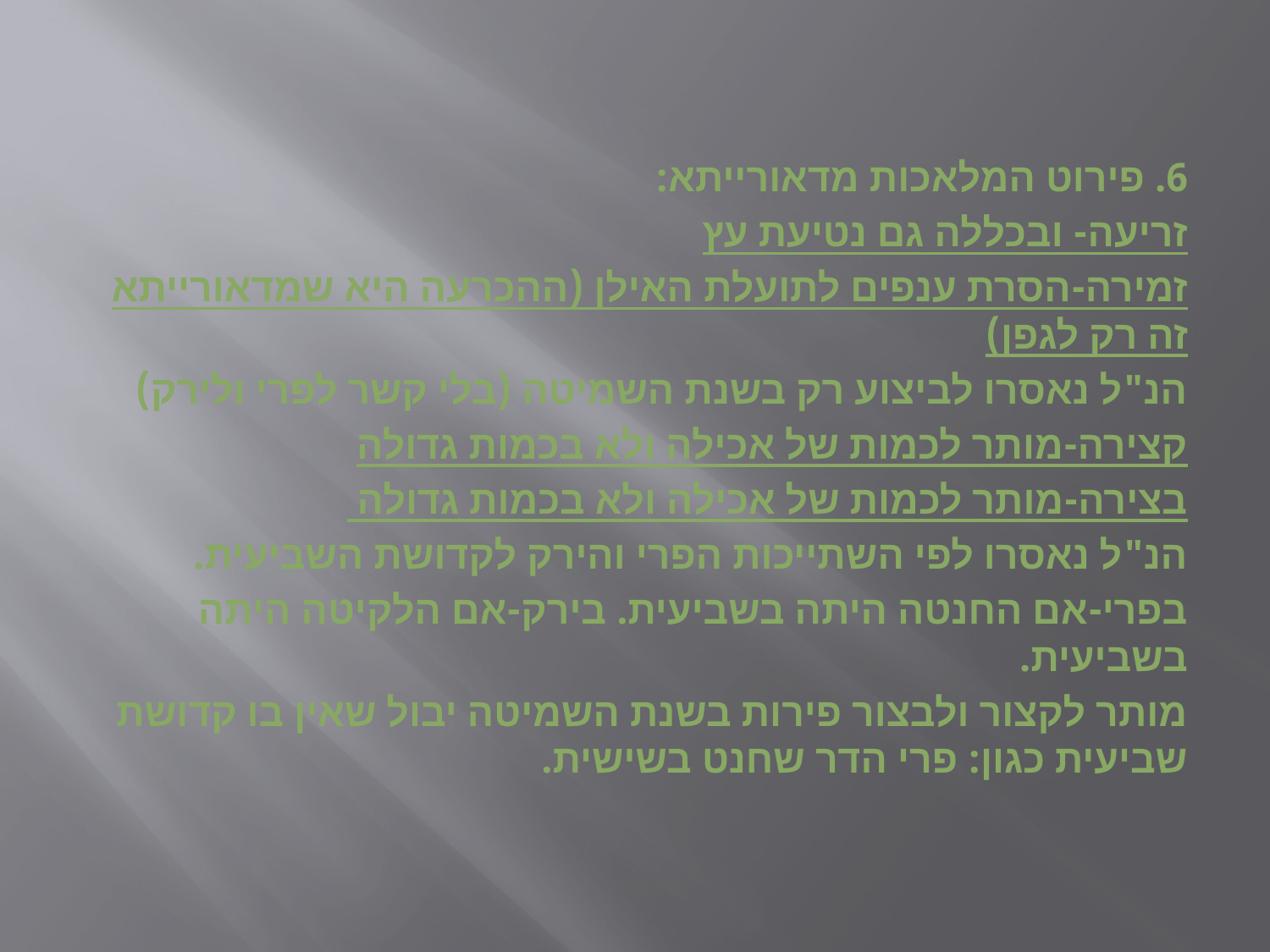

6. פירוט המלאכות מדאורייתא:
זריעה- ובכללה גם נטיעת עץ
זמירה-הסרת ענפים לתועלת האילן (ההכרעה היא שמדאורייתא זה רק לגפן)
הנ"ל נאסרו לביצוע רק בשנת השמיטה (בלי קשר לפרי ולירק)
קצירה-מותר לכמות של אכילה ולא בכמות גדולה
בצירה-מותר לכמות של אכילה ולא בכמות גדולה
הנ"ל נאסרו לפי השתייכות הפרי והירק לקדושת השביעית.
בפרי-אם החנטה היתה בשביעית. בירק-אם הלקיטה היתה בשביעית.
מותר לקצור ולבצור פירות בשנת השמיטה יבול שאין בו קדושת שביעית כגון: פרי הדר שחנט בשישית.